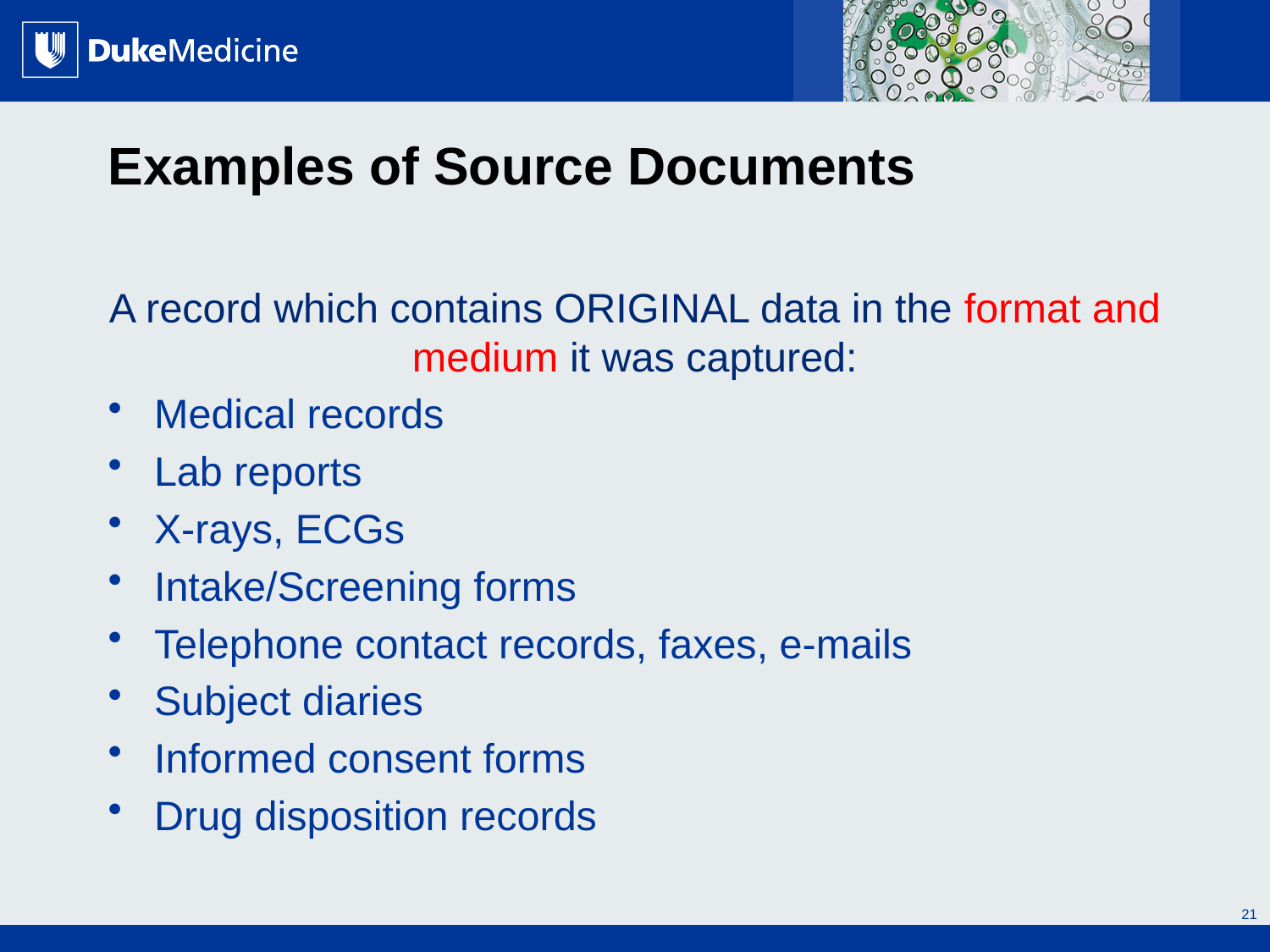

# Examples of Source Documents
A record which contains ORIGINAL data in the format and medium it was captured:
Medical records
Lab reports
X-rays, ECGs
Intake/Screening forms
Telephone contact records, faxes, e-mails
Subject diaries
Informed consent forms
Drug disposition records
21